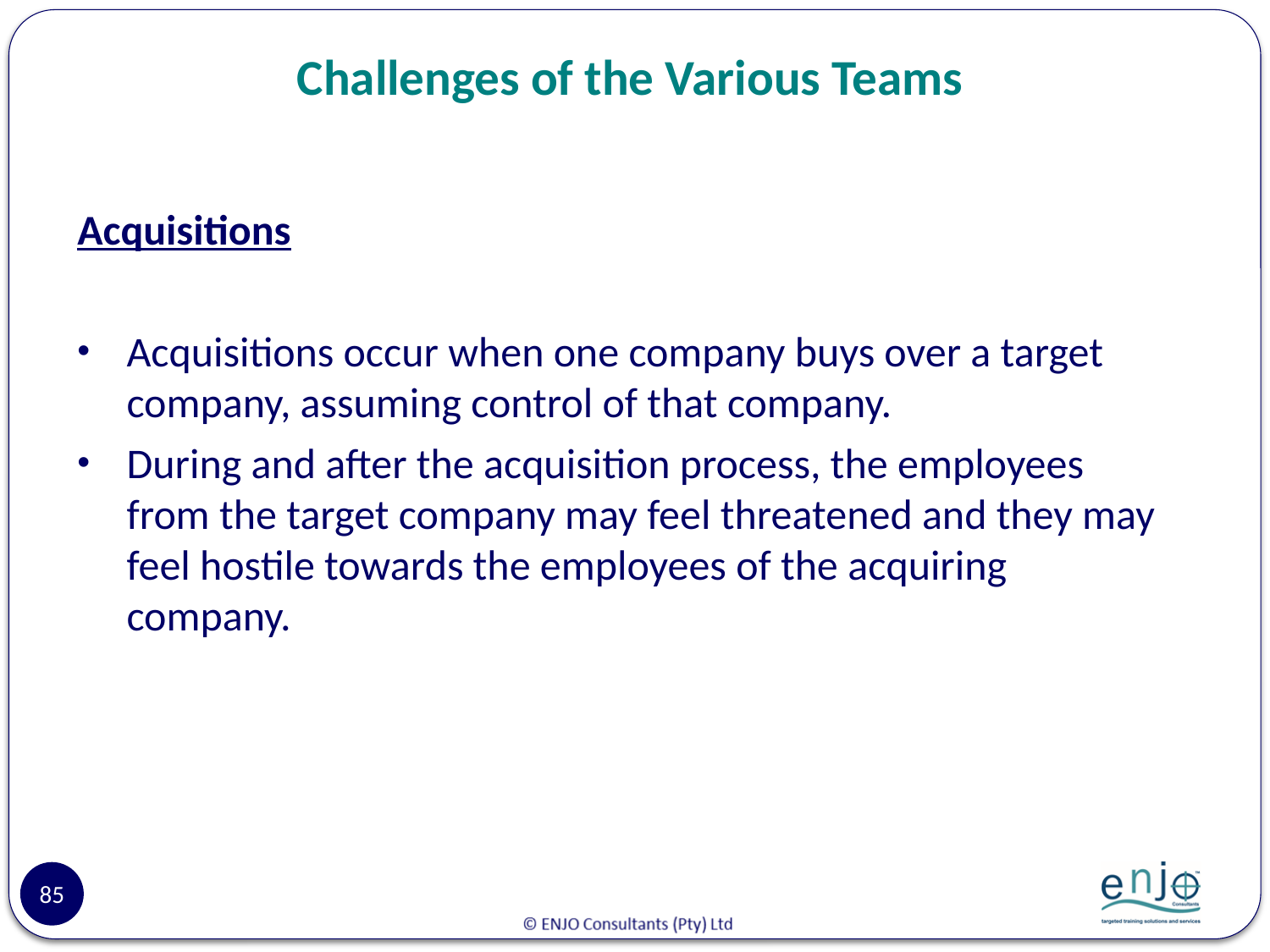

# Challenges of the Various Teams

Acquisitions

Acquisitions occur when one company buys over a target company, assuming control of that company.
During and after the acquisition process, the employees from the target company may feel threatened and they may feel hostile towards the employees of the acquiring company.

85